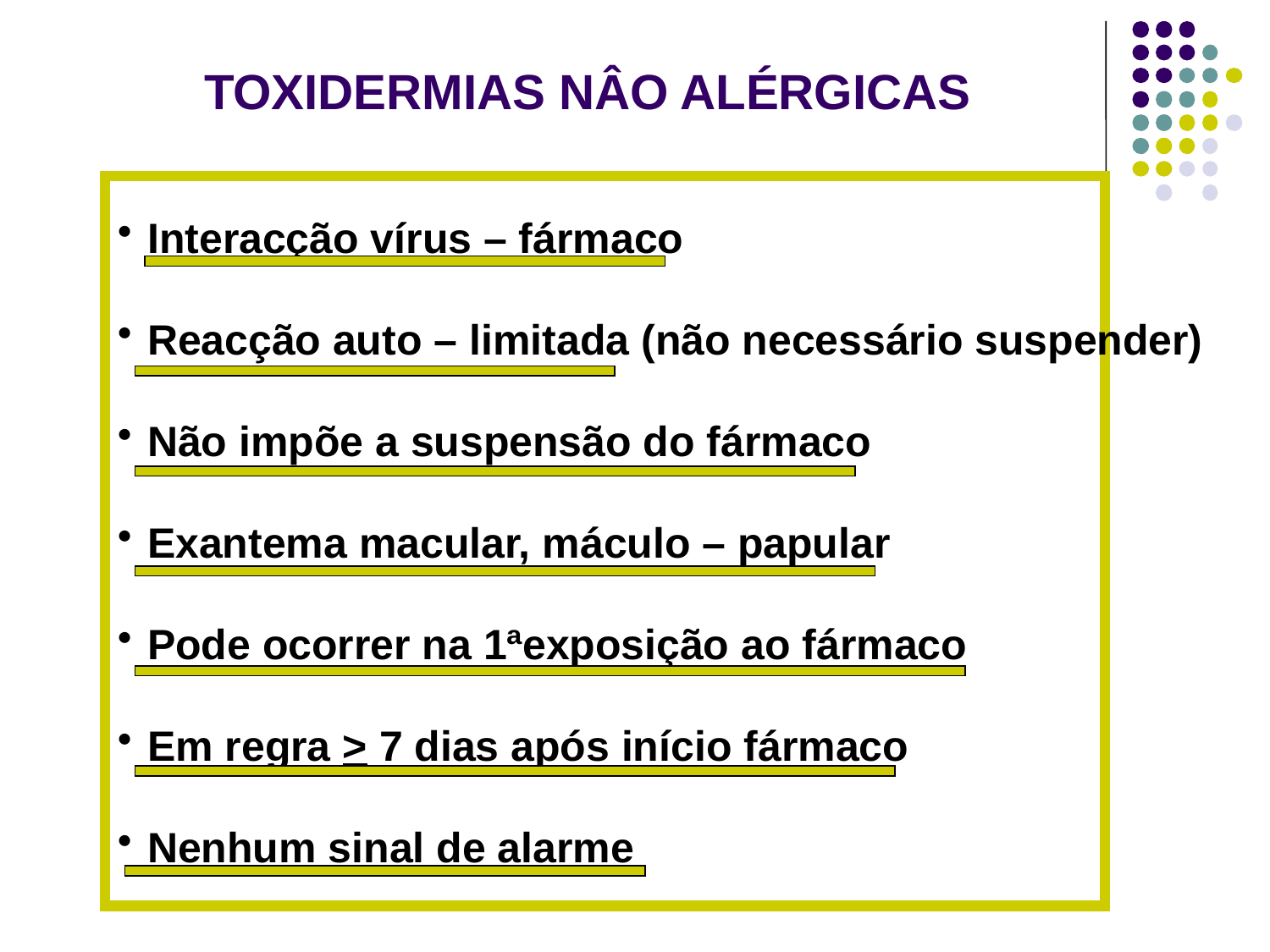

# TOXIDERMIAS NÂO ALÉRGICAS
Interacção vírus – fármaco

Reacção auto – limitada (não necessário suspender)

Não impõe a suspensão do fármaco

Exantema macular, máculo – papular

Pode ocorrer na 1ªexposição ao fármaco

Em regra > 7 dias após início fármaco

Nenhum sinal de alarme